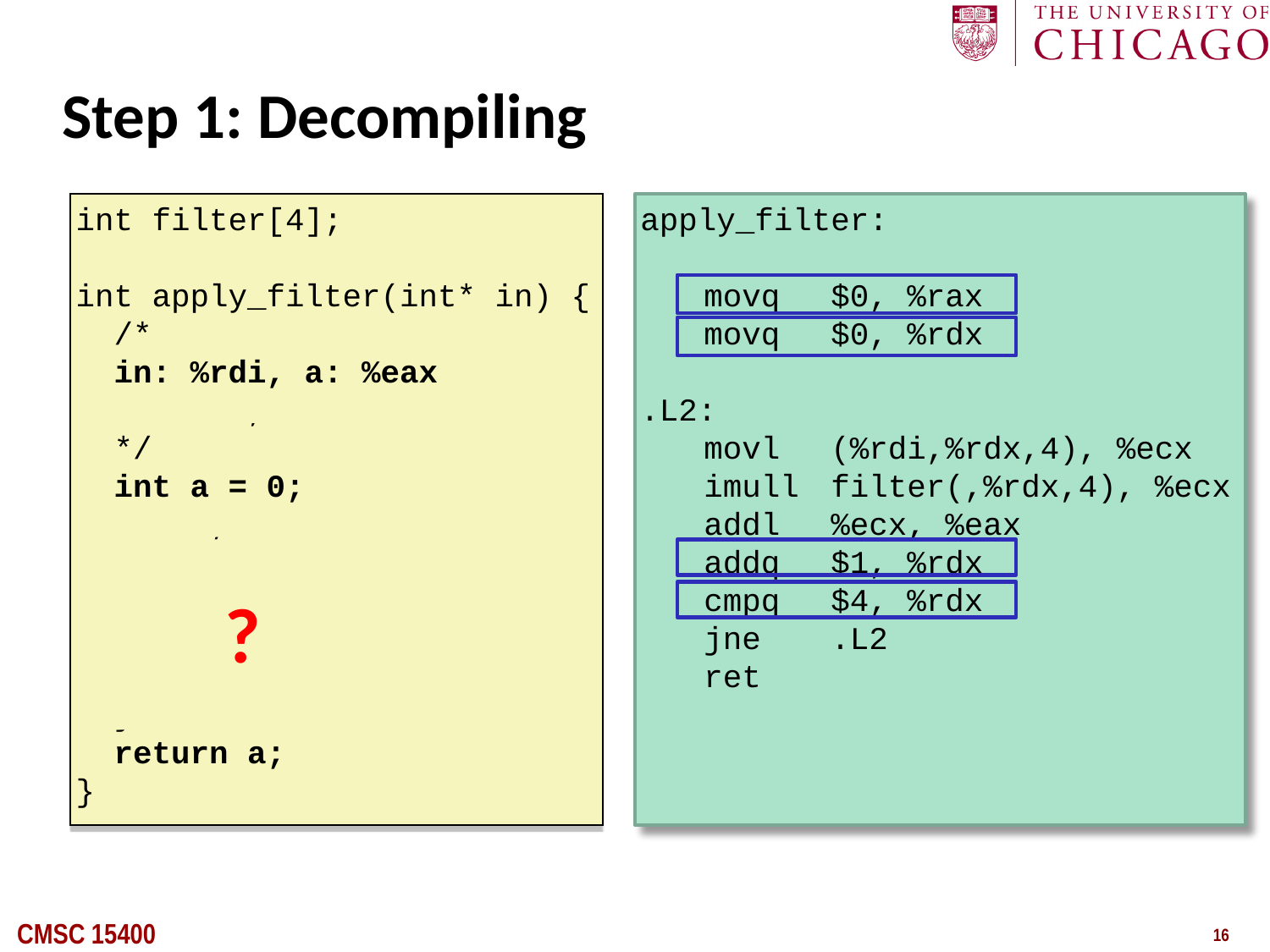

# Step 1: Decompiling
int filter[4];

int apply_filter(int* in) {
  /*
  in: %rdi, a: %eax
  i: %rdx, c: %ecx
  */
  int a = 0;
  int i;
  for (i = 0; i != 4; i++){
    int c = in[i];
    c *= filter[i];
    a += c;
  }
  return a;
}
apply_filter:

	movq	$0, %rax
	movq	$0, %rdx

.L2:
	movl	(%rdi,%rdx,4), %ecx
	imull	filter(,%rdx,4), %ecx
	addl	%ecx, %eax
	addq	$1, %rdx
	cmpq	$4, %rdx
	jne	.L2
	ret

?